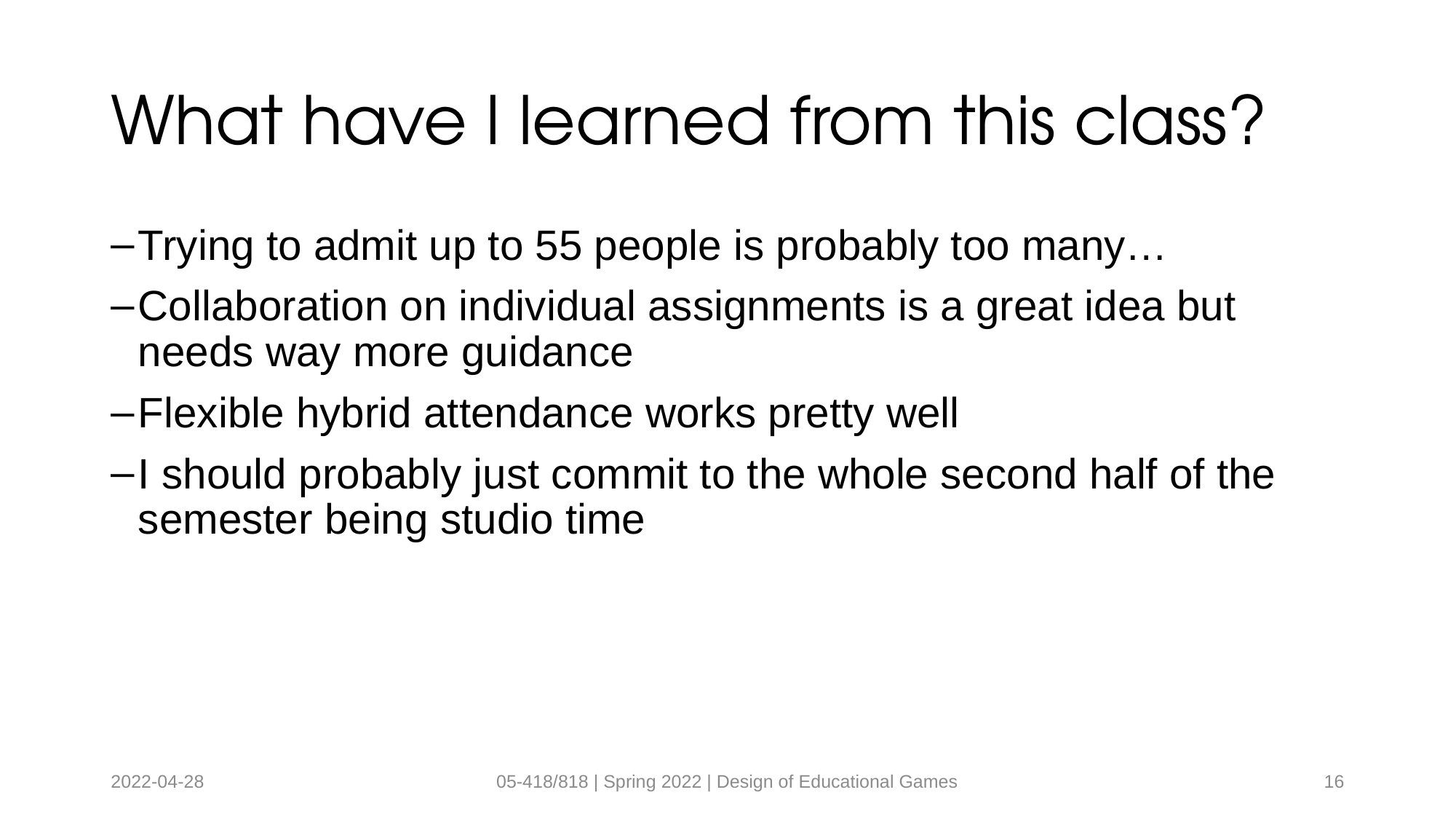

# What have I learned from this class?
Trying to admit up to 55 people is probably too many…
Collaboration on individual assignments is a great idea but needs way more guidance
Flexible hybrid attendance works pretty well
I should probably just commit to the whole second half of the semester being studio time

2022-04-28
05-418/818 | Spring 2022 | Design of Educational Games
16